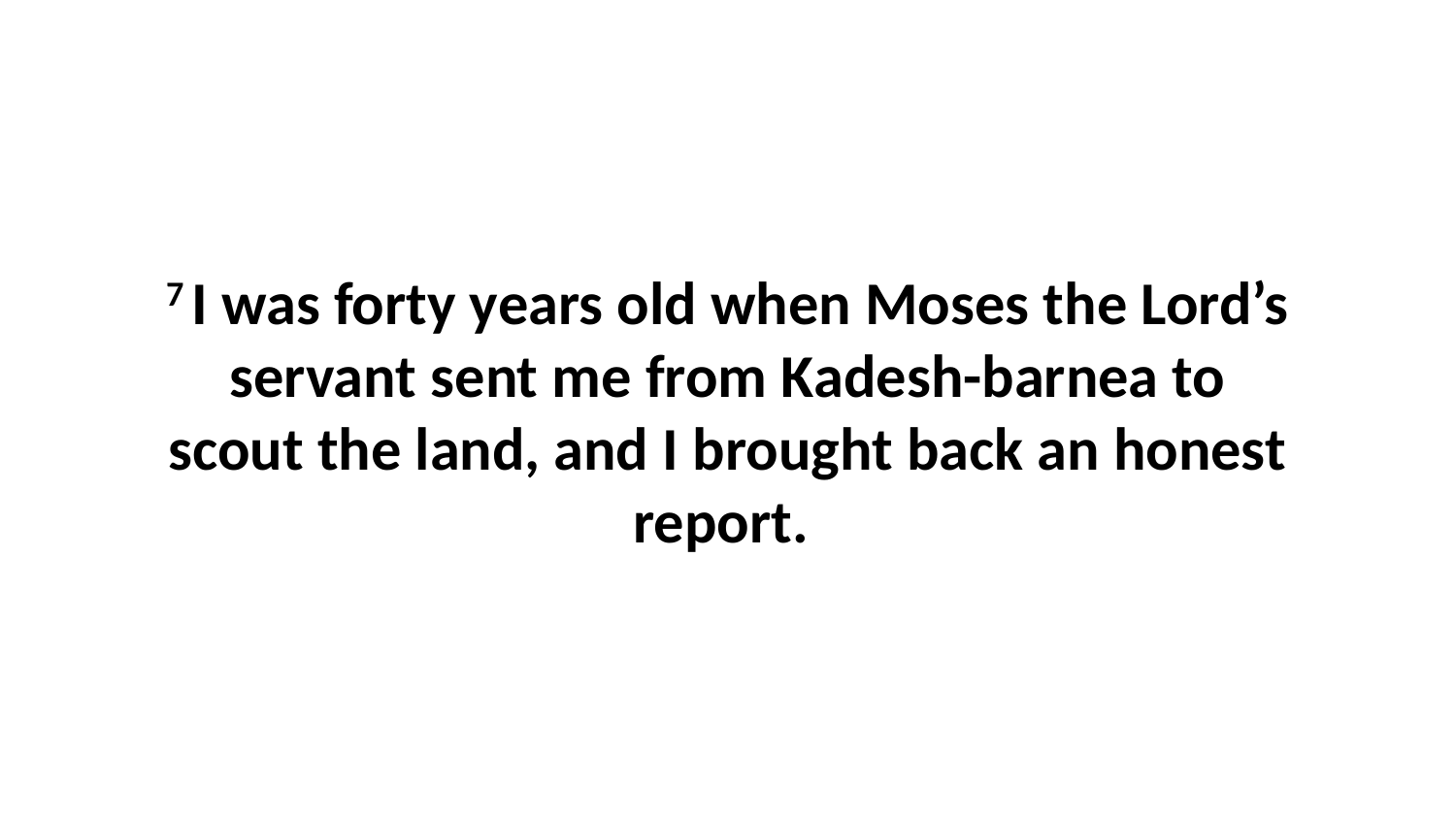

7 I was forty years old when Moses the Lord’s servant sent me from Kadesh-barnea to scout the land, and I brought back an honest report.